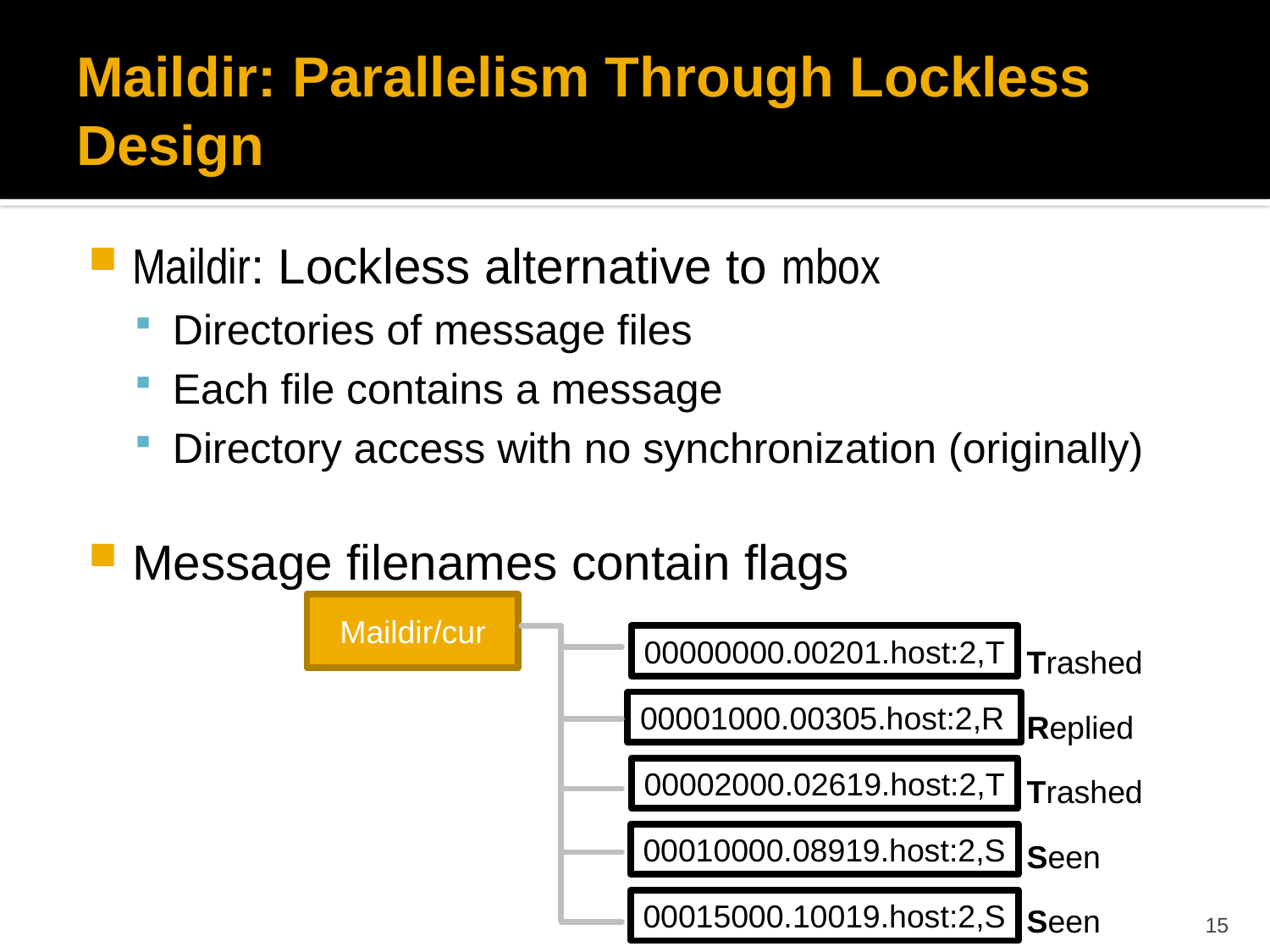

# Maildir: Parallelism Through Lockless Design
Maildir: Lockless alternative to mbox
Directories of message files
Each file contains a message
Directory access with no synchronization (originally)

Message filenames contain flags

Maildir/cur
00000000.00201.host:2,T
00001000.00305.host:2,R
00002000.02619.host:2,T
00010000.08919.host:2,S
00015000.10019.host:2,S
Trashed
Replied
Trashed
Seen
Seen
15